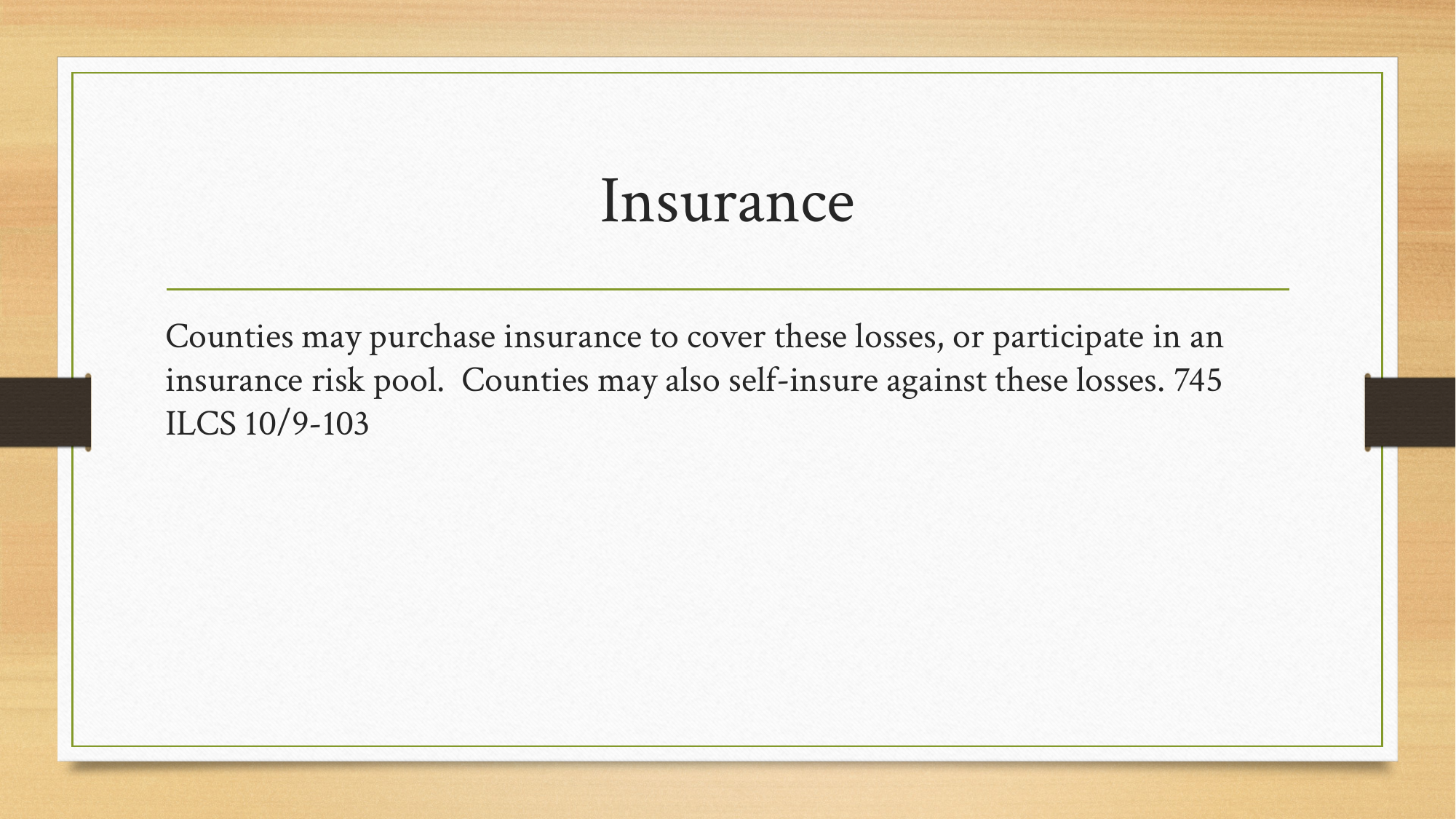

# Insurance
Counties may purchase insurance to cover these losses, or participate in an insurance risk pool.  Counties may also self-insure against these losses. 745 ILCS 10/9-103